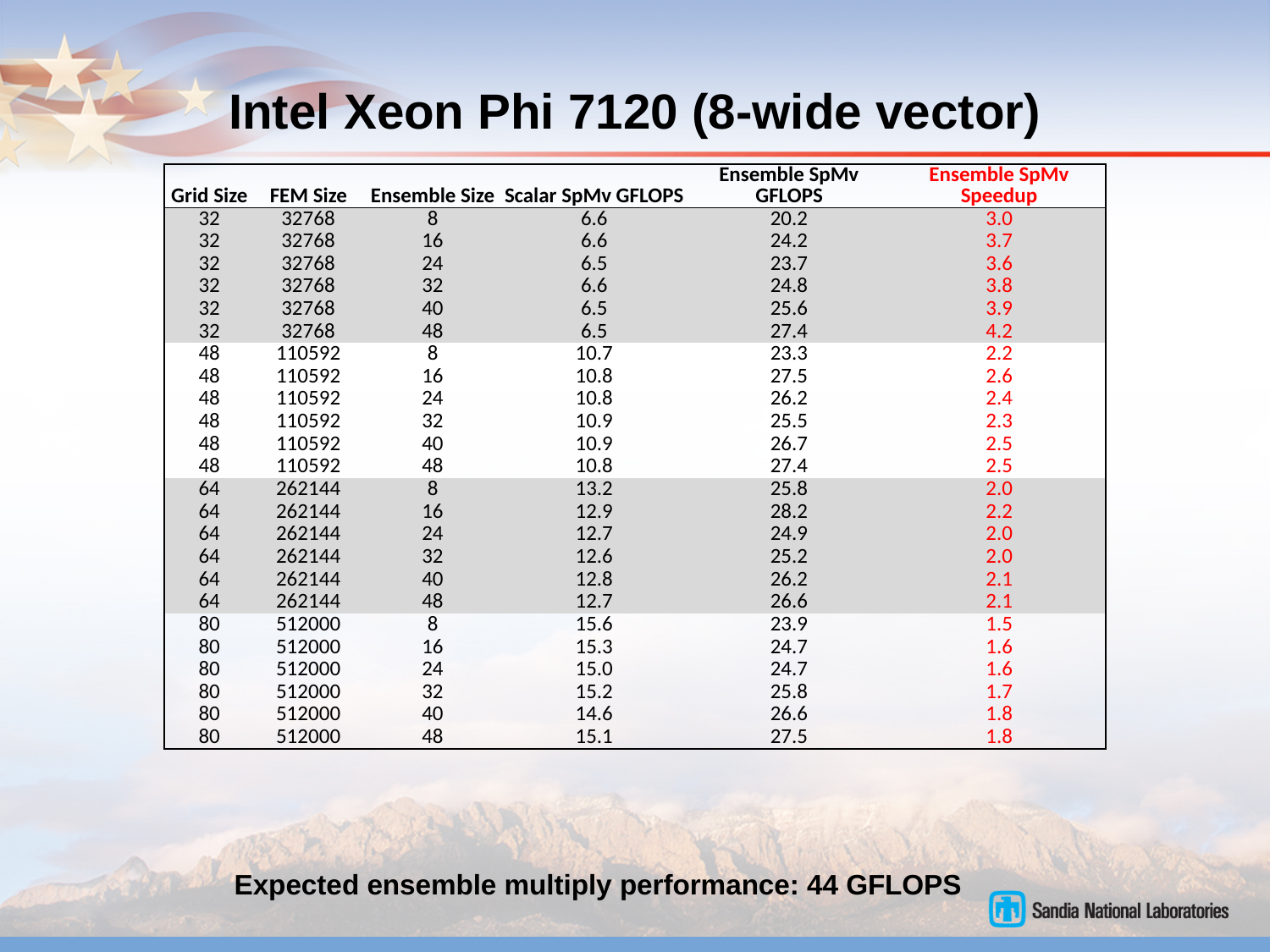

# Intel Xeon Phi 7120 (8-wide vector)
| Grid Size | FEM Size | Ensemble Size | Scalar SpMv GFLOPS | Ensemble SpMv GFLOPS | Ensemble SpMv Speedup |
| --- | --- | --- | --- | --- | --- |
| 32 | 32768 | 8 | 6.6 | 20.2 | 3.0 |
| 32 | 32768 | 16 | 6.6 | 24.2 | 3.7 |
| 32 | 32768 | 24 | 6.5 | 23.7 | 3.6 |
| 32 | 32768 | 32 | 6.6 | 24.8 | 3.8 |
| 32 | 32768 | 40 | 6.5 | 25.6 | 3.9 |
| 32 | 32768 | 48 | 6.5 | 27.4 | 4.2 |
| 48 | 110592 | 8 | 10.7 | 23.3 | 2.2 |
| 48 | 110592 | 16 | 10.8 | 27.5 | 2.6 |
| 48 | 110592 | 24 | 10.8 | 26.2 | 2.4 |
| 48 | 110592 | 32 | 10.9 | 25.5 | 2.3 |
| 48 | 110592 | 40 | 10.9 | 26.7 | 2.5 |
| 48 | 110592 | 48 | 10.8 | 27.4 | 2.5 |
| 64 | 262144 | 8 | 13.2 | 25.8 | 2.0 |
| 64 | 262144 | 16 | 12.9 | 28.2 | 2.2 |
| 64 | 262144 | 24 | 12.7 | 24.9 | 2.0 |
| 64 | 262144 | 32 | 12.6 | 25.2 | 2.0 |
| 64 | 262144 | 40 | 12.8 | 26.2 | 2.1 |
| 64 | 262144 | 48 | 12.7 | 26.6 | 2.1 |
| 80 | 512000 | 8 | 15.6 | 23.9 | 1.5 |
| 80 | 512000 | 16 | 15.3 | 24.7 | 1.6 |
| 80 | 512000 | 24 | 15.0 | 24.7 | 1.6 |
| 80 | 512000 | 32 | 15.2 | 25.8 | 1.7 |
| 80 | 512000 | 40 | 14.6 | 26.6 | 1.8 |
| 80 | 512000 | 48 | 15.1 | 27.5 | 1.8 |
Expected ensemble multiply performance: 44 GFLOPS